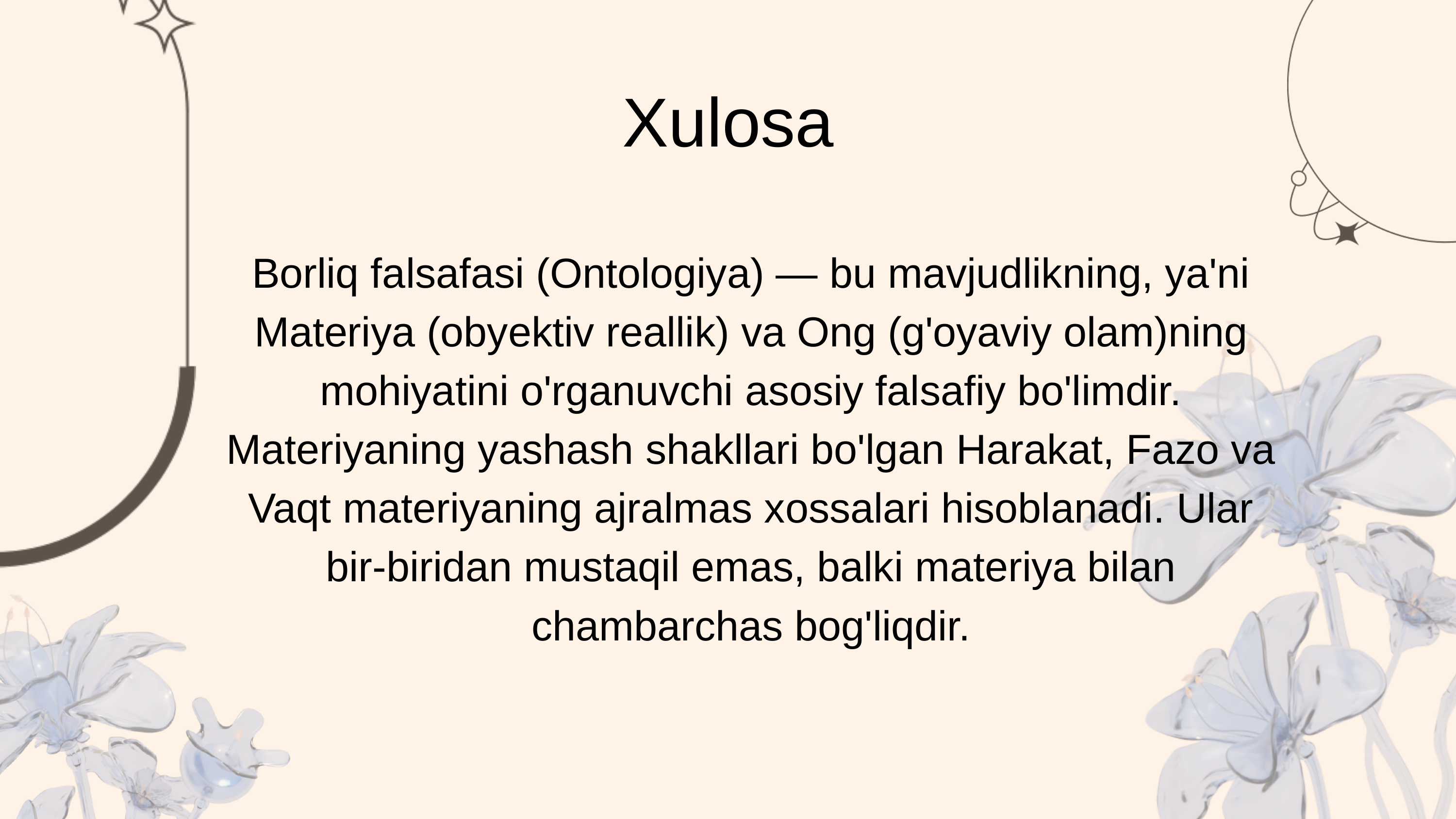

Xulosa
Borliq falsafasi (Ontologiya) — bu mavjudlikning, ya'ni Materiya (obyektiv reallik) va Ong (g'oyaviy olam)ning mohiyatini o'rganuvchi asosiy falsafiy bo'limdir.
​Materiyaning yashash shakllari bo'lgan Harakat, Fazo va Vaqt materiyaning ajralmas xossalari hisoblanadi. Ular bir-biridan mustaqil emas, balki materiya bilan chambarchas bog'liqdir.